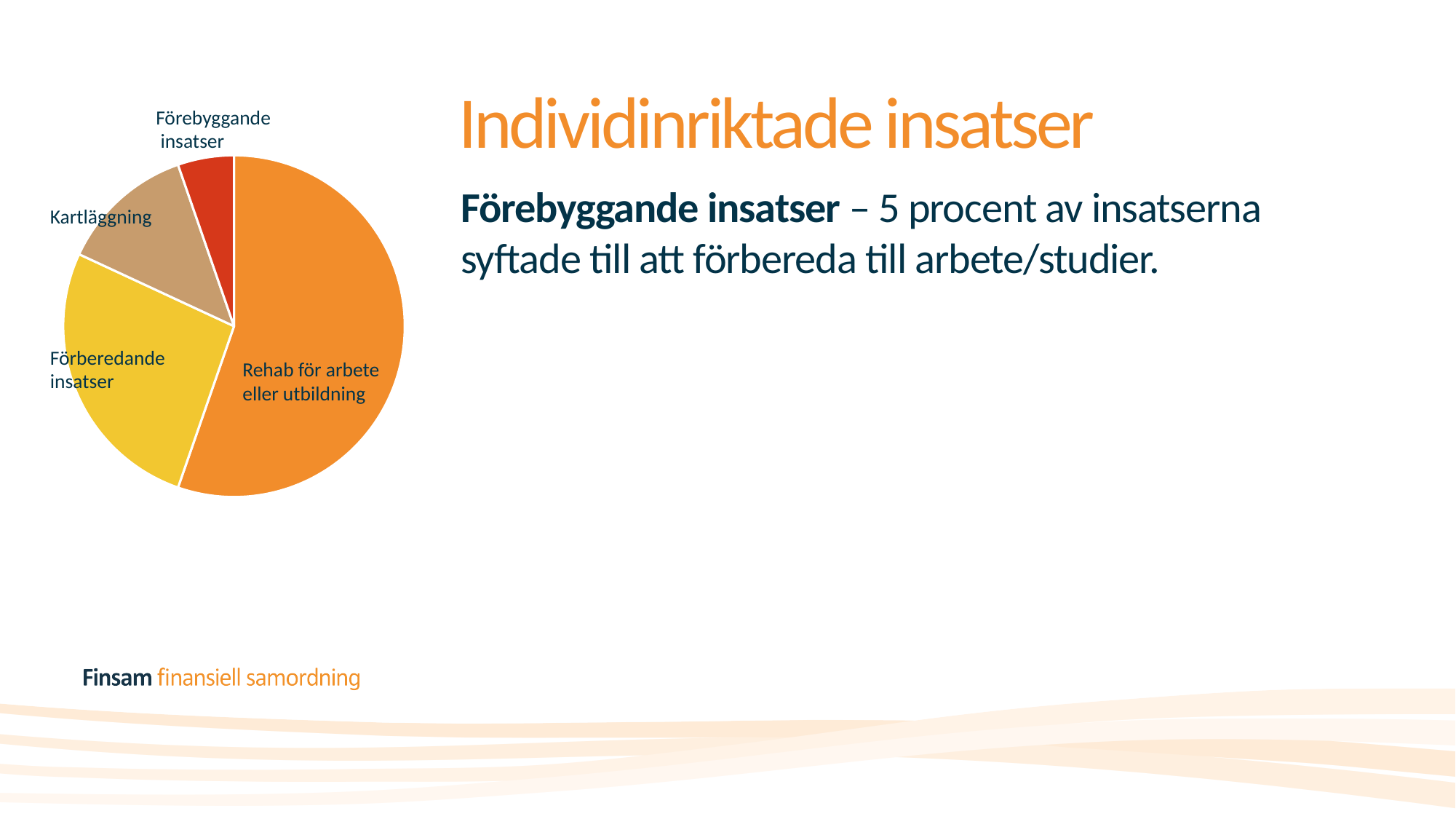

# Individinriktade insatser
Förebyggande
 insatser

### Chart

| Category | Försäljning |
|---|---|
| Rehab arbete/studier | 52.0 |
| Förebyggande insatser | 25.0 |
| Kartläggning av individer | 12.0 |
| Förebyggande insatser | 5.0 |
Förebyggande insatser – 5 procent av insatserna syftade till att förbereda till arbete/studier.
Kartläggning
Förberedande insatser
Rehab för arbete
eller utbildning